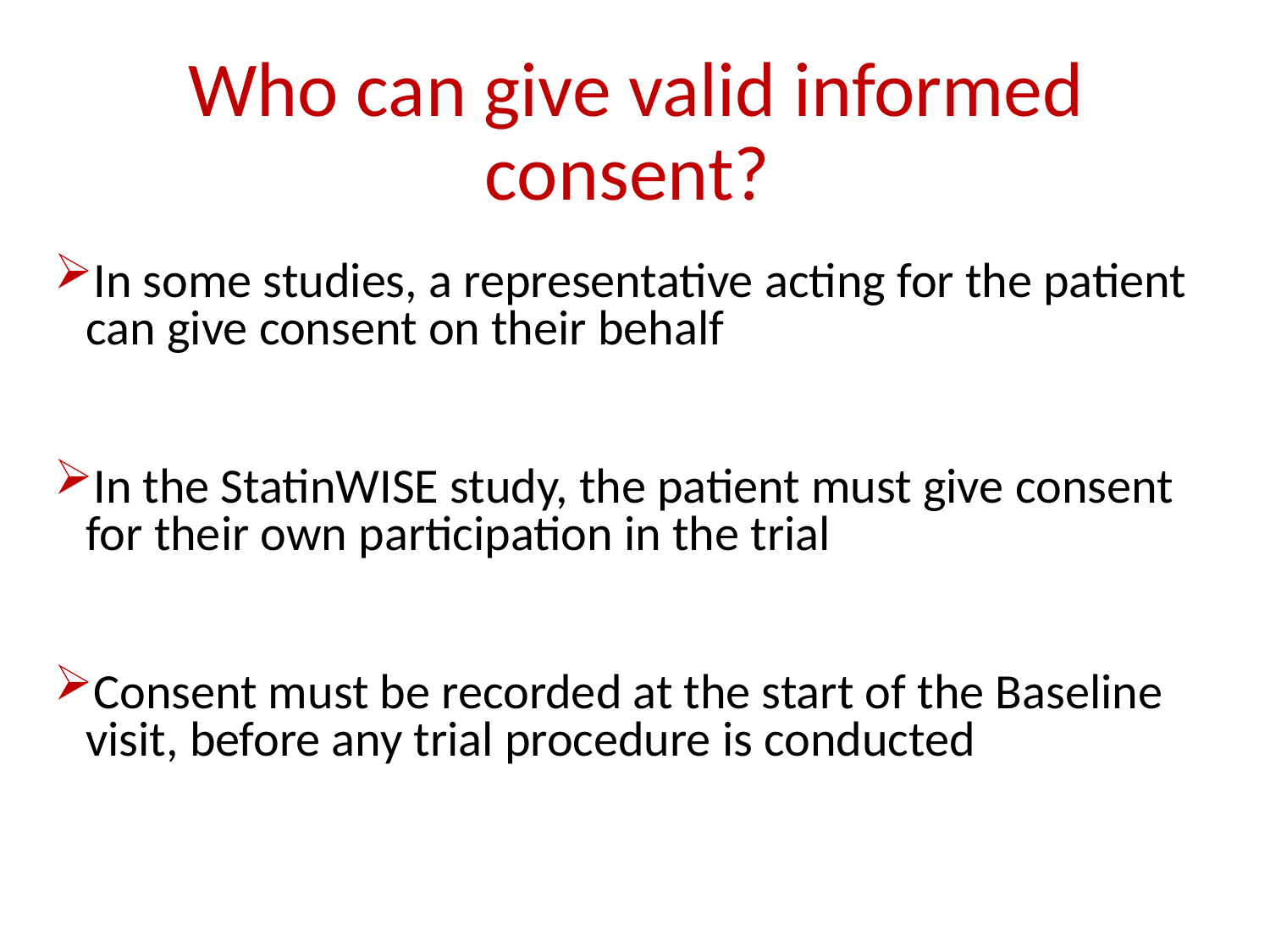

# Who can give valid informed consent?
In some studies, a representative acting for the patient can give consent on their behalf

In the StatinWISE study, the patient must give consent for their own participation in the trial

Consent must be recorded at the start of the Baseline visit, before any trial procedure is conducted